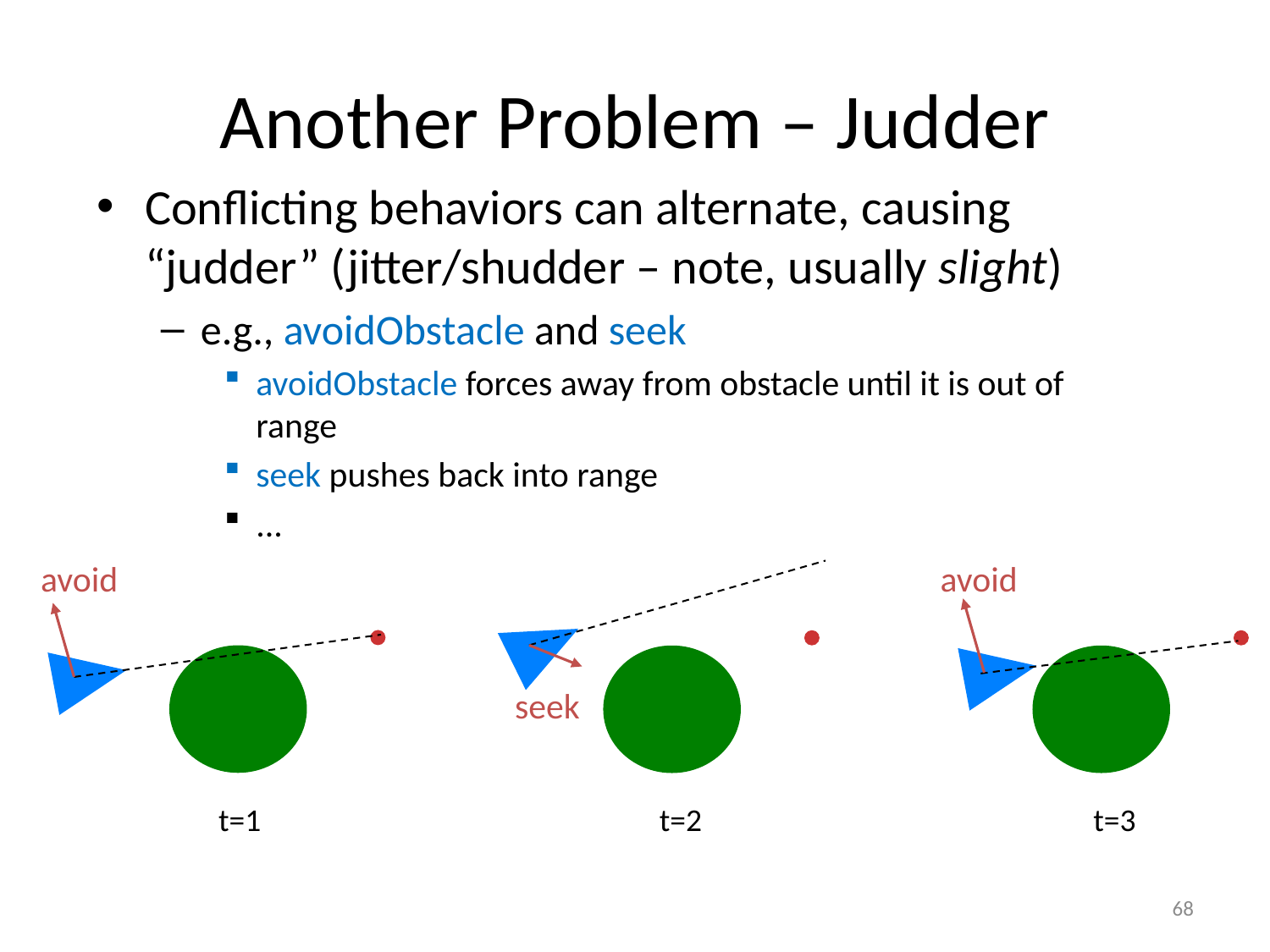

# Another Problem – Judder
Conflicting behaviors can alternate, causing “judder” (jitter/shudder – note, usually slight)
e.g., avoidObstacle and seek
avoidObstacle forces away from obstacle until it is out of range
seek pushes back into range
...
avoid
avoid

seek
t=1
t=2
t=3
68